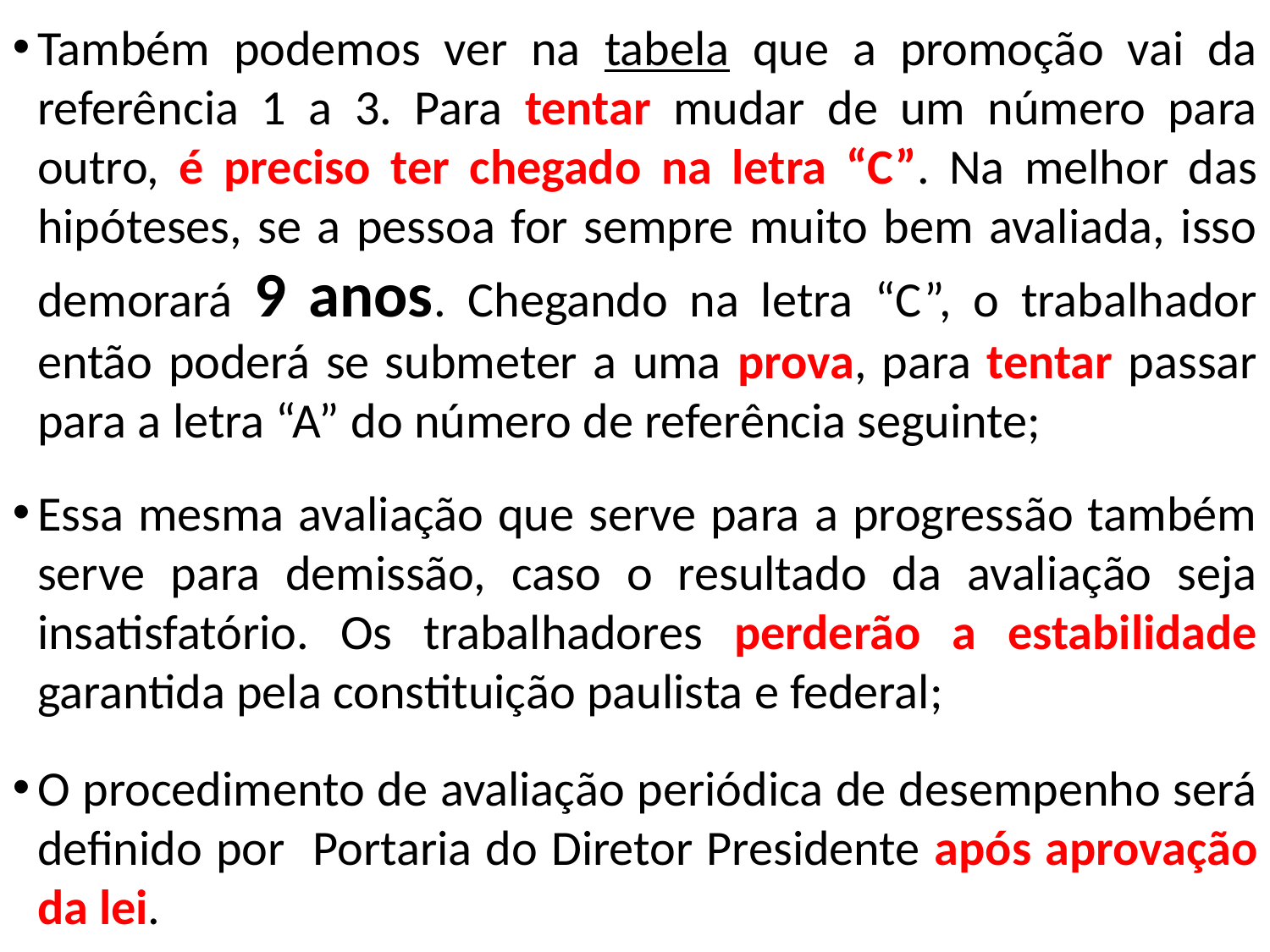

Também podemos ver na tabela que a promoção vai da referência 1 a 3. Para tentar mudar de um número para outro, é preciso ter chegado na letra “C”. Na melhor das hipóteses, se a pessoa for sempre muito bem avaliada, isso demorará 9 anos. Chegando na letra “C”, o trabalhador então poderá se submeter a uma prova, para tentar passar para a letra “A” do número de referência seguinte;

Essa mesma avaliação que serve para a progressão também serve para demissão, caso o resultado da avaliação seja insatisfatório. Os trabalhadores perderão a estabilidade garantida pela constituição paulista e federal;

O procedimento de avaliação periódica de desempenho será definido por  Portaria do Diretor Presidente após aprovação da lei.